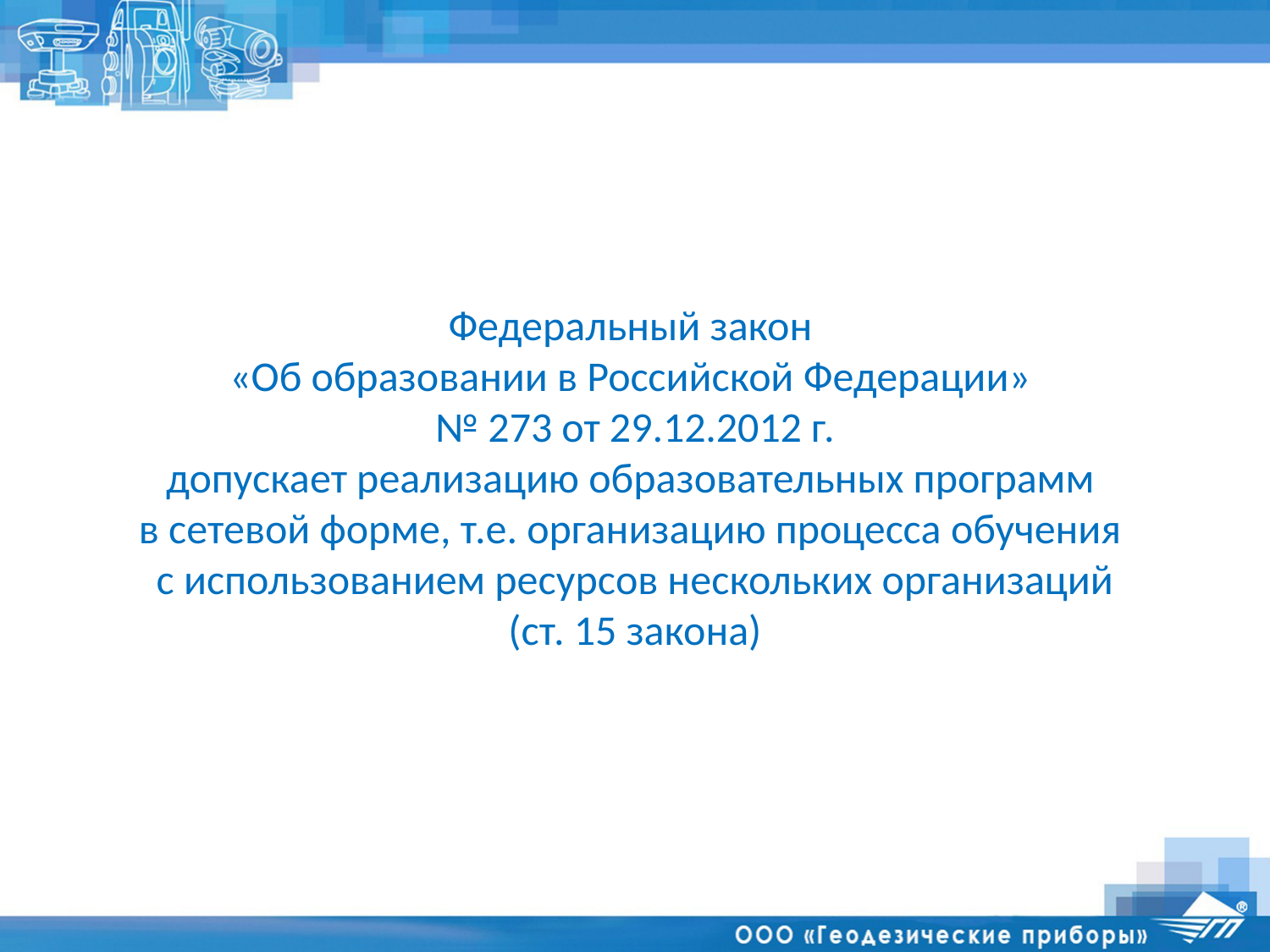

# Федеральный закон «Об образовании в Российской Федерации» № 273 от 29.12.2012 г. допускает реализацию образовательных программ в сетевой форме, т.е. организацию процесса обучения с использованием ресурсов нескольких организаций (ст. 15 закона)